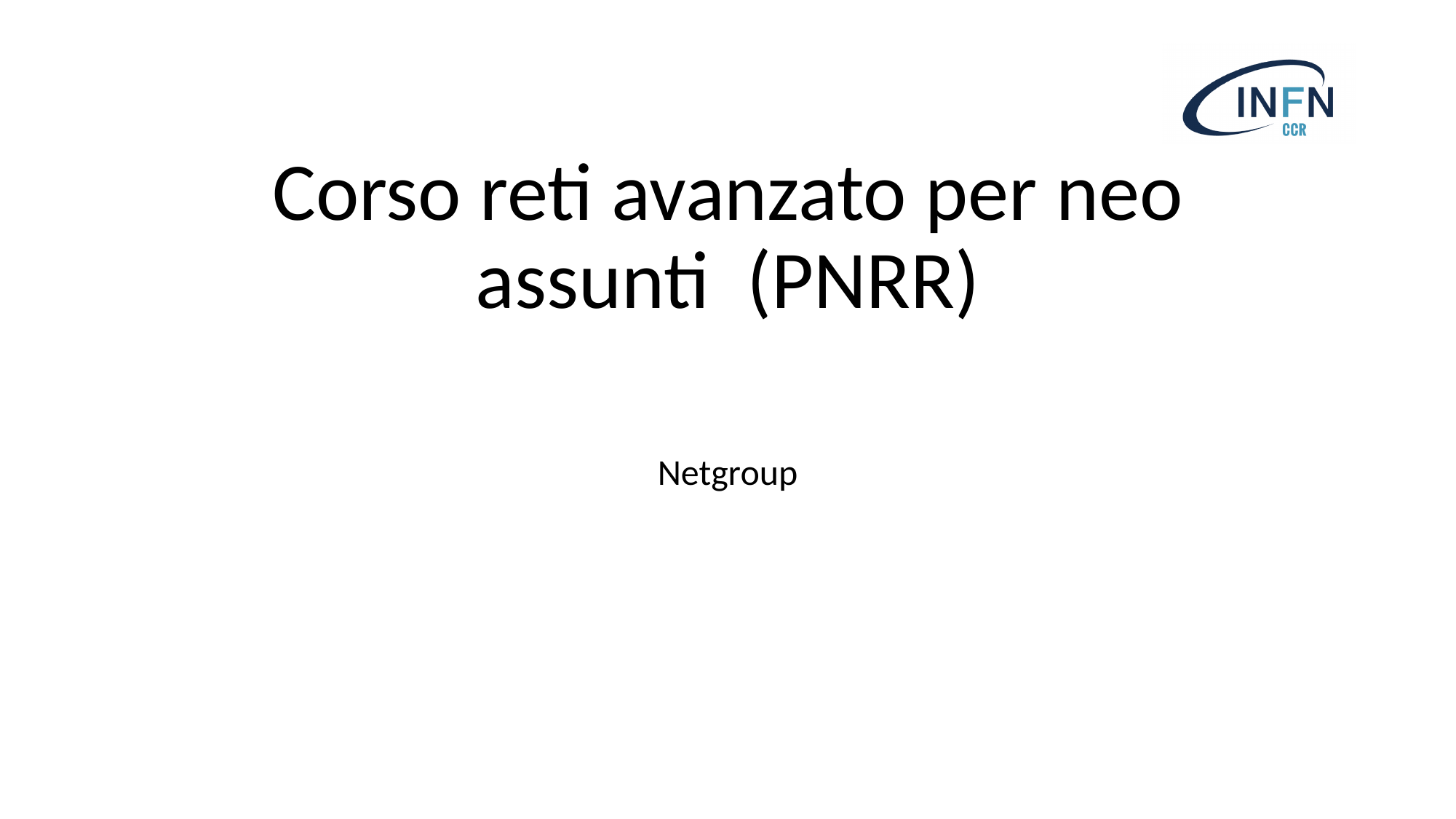

# Corso reti avanzato per neo assunti  (PNRR)
Netgroup